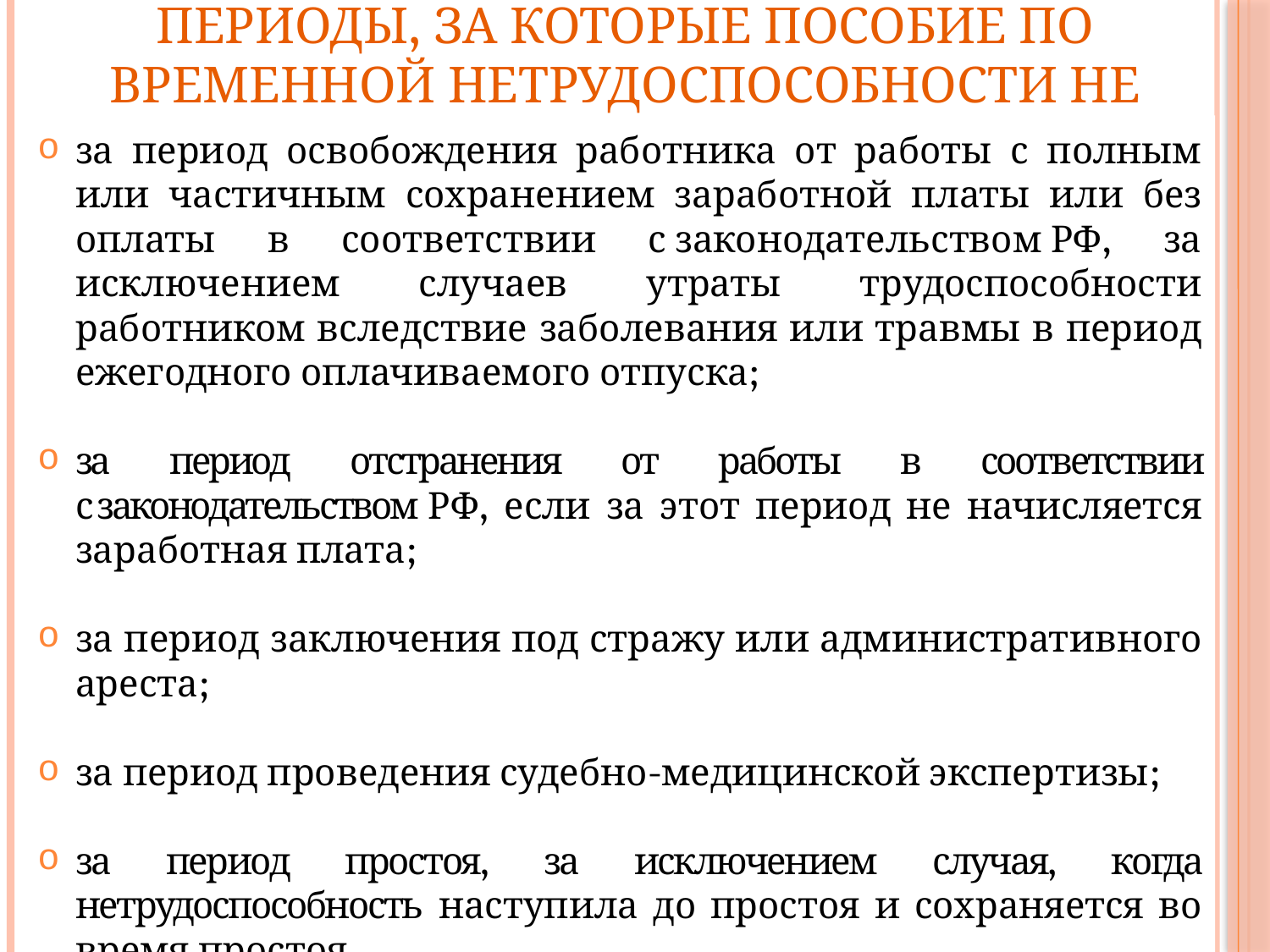

# Периоды, за которые пособие по временной нетрудоспособности не назначается
за период освобождения работника от работы с полным или частичным сохранением заработной платы или без оплаты в соответствии с законодательством РФ, за исключением случаев утраты трудоспособности работником вследствие заболевания или травмы в период ежегодного оплачиваемого отпуска;

за период отстранения от работы в соответствии с законодательством РФ, если за этот период не начисляется заработная плата;

за период заключения под стражу или административного ареста;

за период проведения судебно-медицинской экспертизы;

за период простоя, за исключением случая, когда нетрудоспособность наступила до простоя и сохраняется во время простоя.